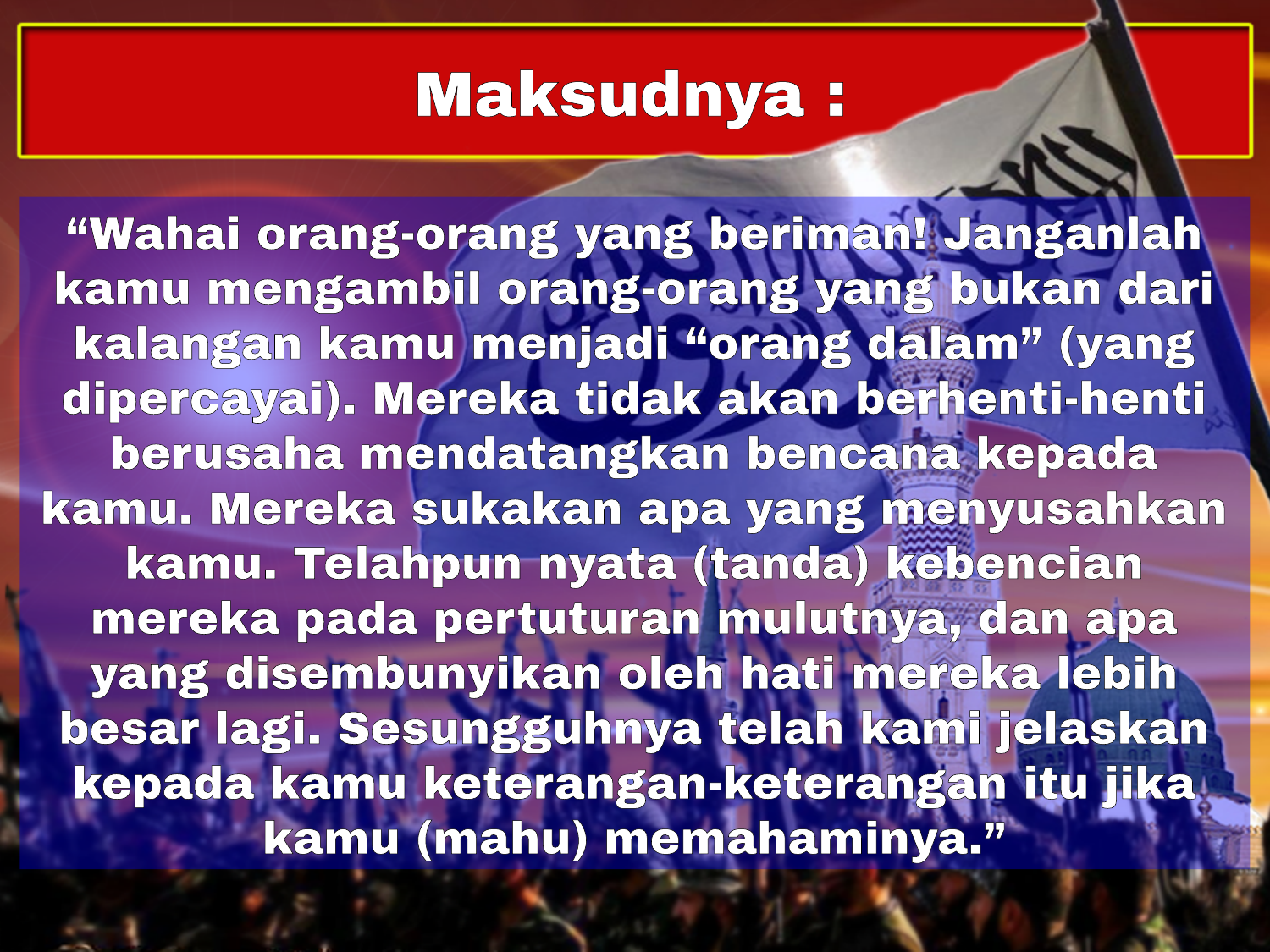

Maksudnya :
“Wahai orang-orang yang beriman! Janganlah kamu mengambil orang-orang yang bukan dari kalangan kamu menjadi “orang dalam” (yang dipercayai). Mereka tidak akan berhenti-henti berusaha mendatangkan bencana kepada kamu. Mereka sukakan apa yang menyusahkan kamu. Telahpun nyata (tanda) kebencian mereka pada pertuturan mulutnya, dan apa yang disembunyikan oleh hati mereka lebih besar lagi. Sesungguhnya telah kami jelaskan kepada kamu keterangan-keterangan itu jika kamu (mahu) memahaminya.”